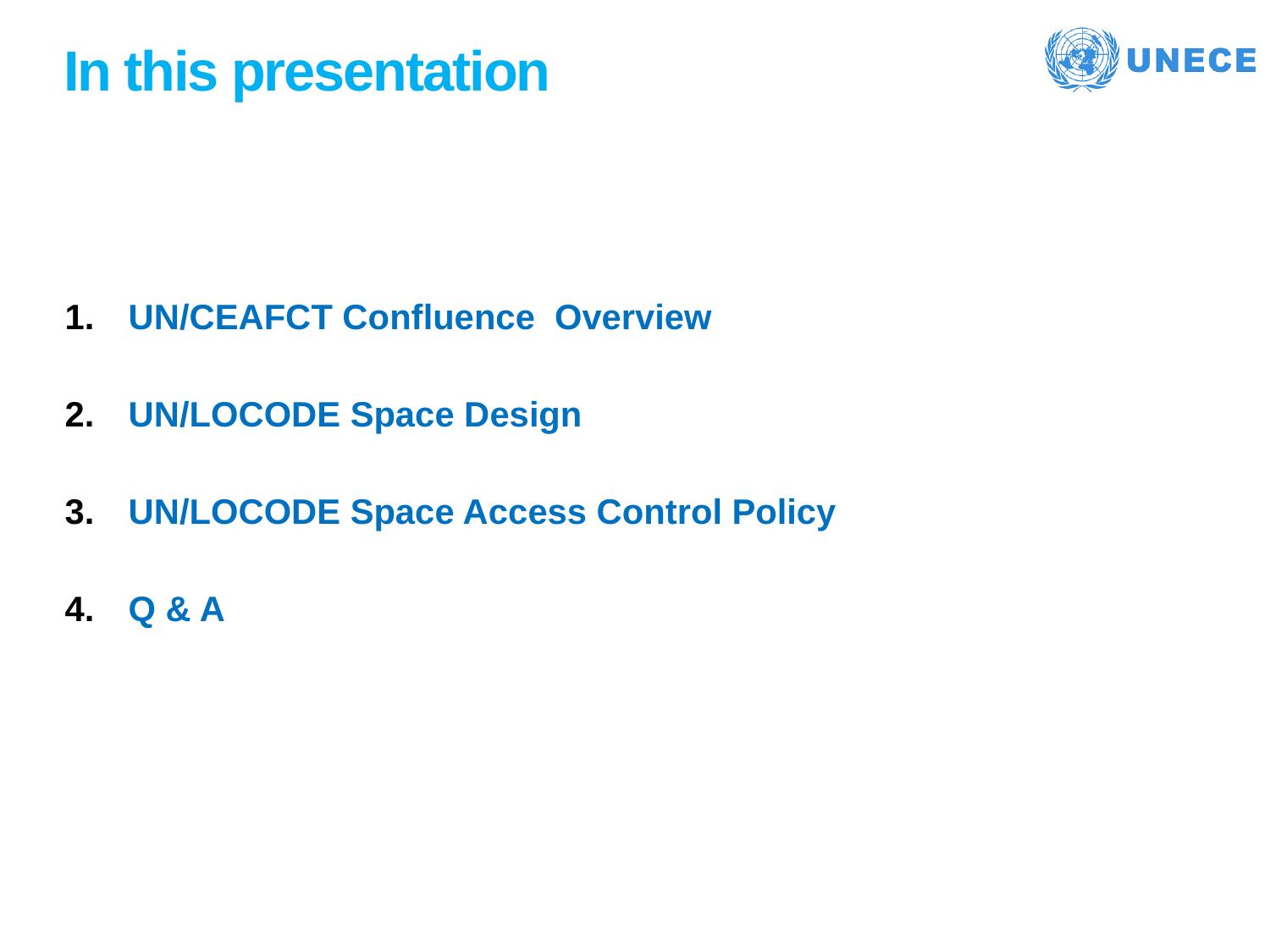

# In this presentation

UN/CEAFCT Confluence  Overview

UN/LOCODE Space Design

UN/LOCODE Space Access Control Policy

Q & A